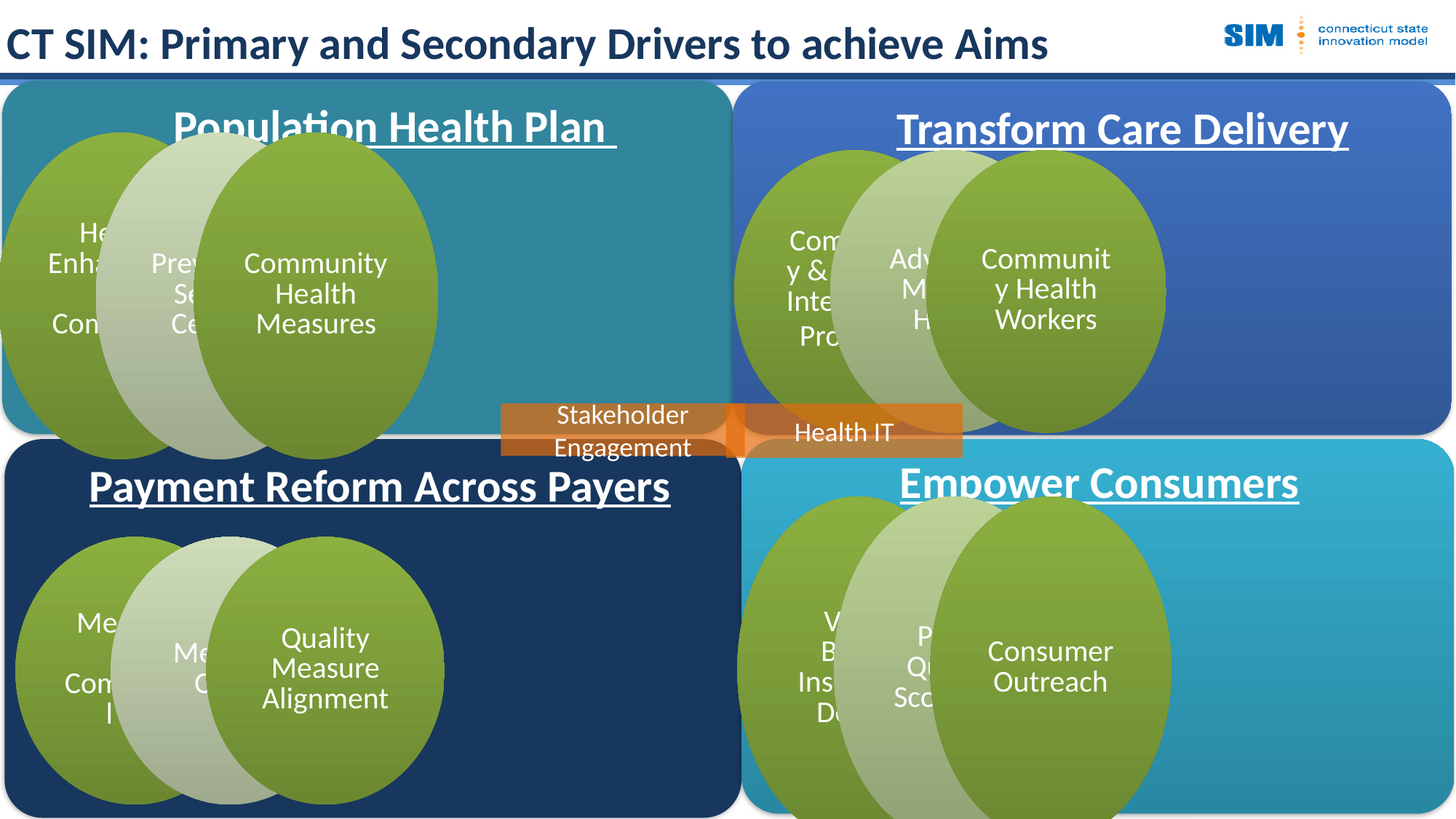

# CT SIM: Primary and Secondary Drivers to achieve Aims

Population Health Plan

Transform Care Delivery

Stakeholder Engagement
Health IT

Empower Consumers

Payment Reform Across Payers

Medicare SSP
Quality Measure
Alignment
15